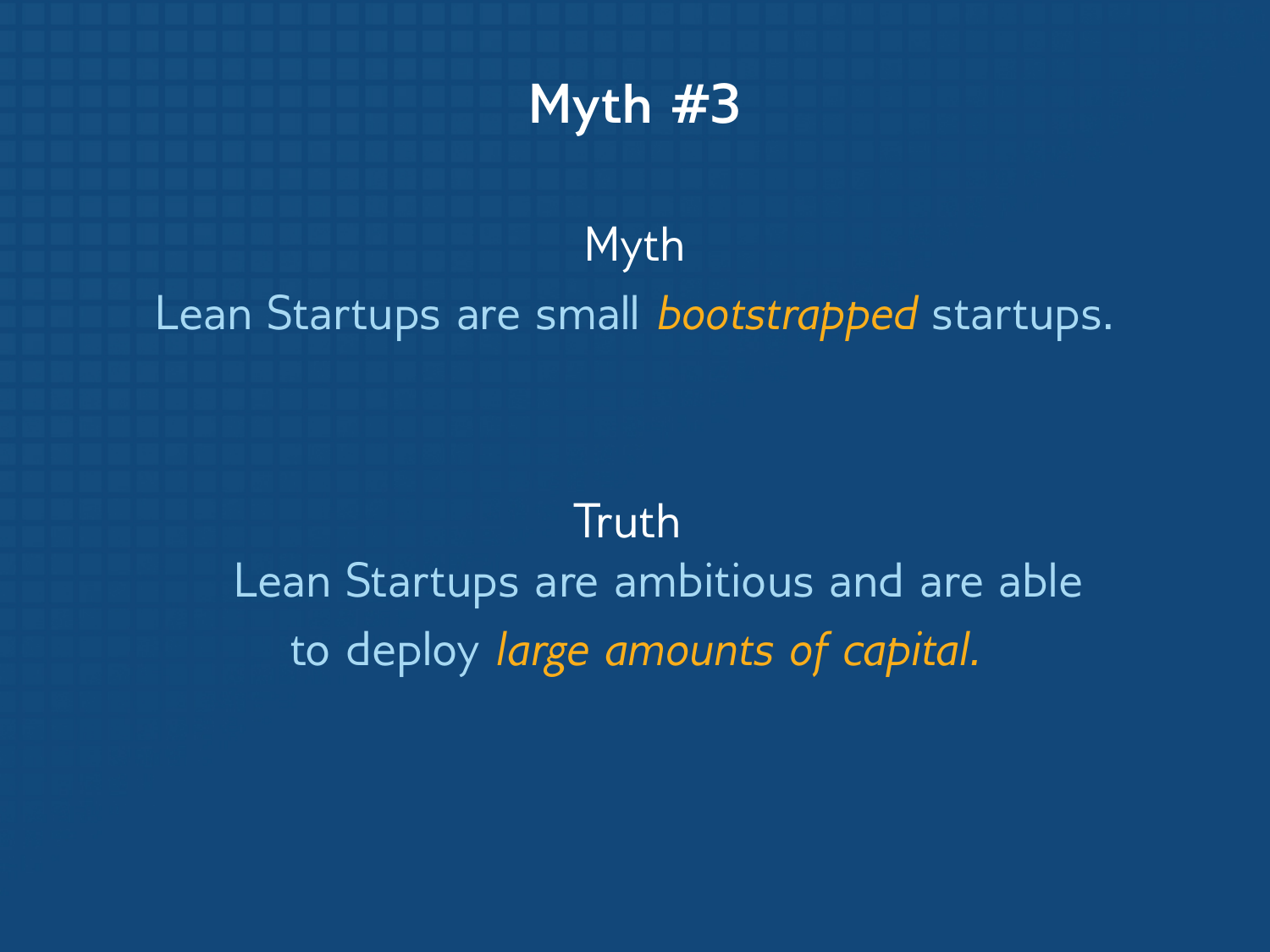

# Myth #3
Myth
Lean Startups are small bootstrapped startups.

Truth
Lean Startups are ambitious and are able
 to deploy large amounts of capital.